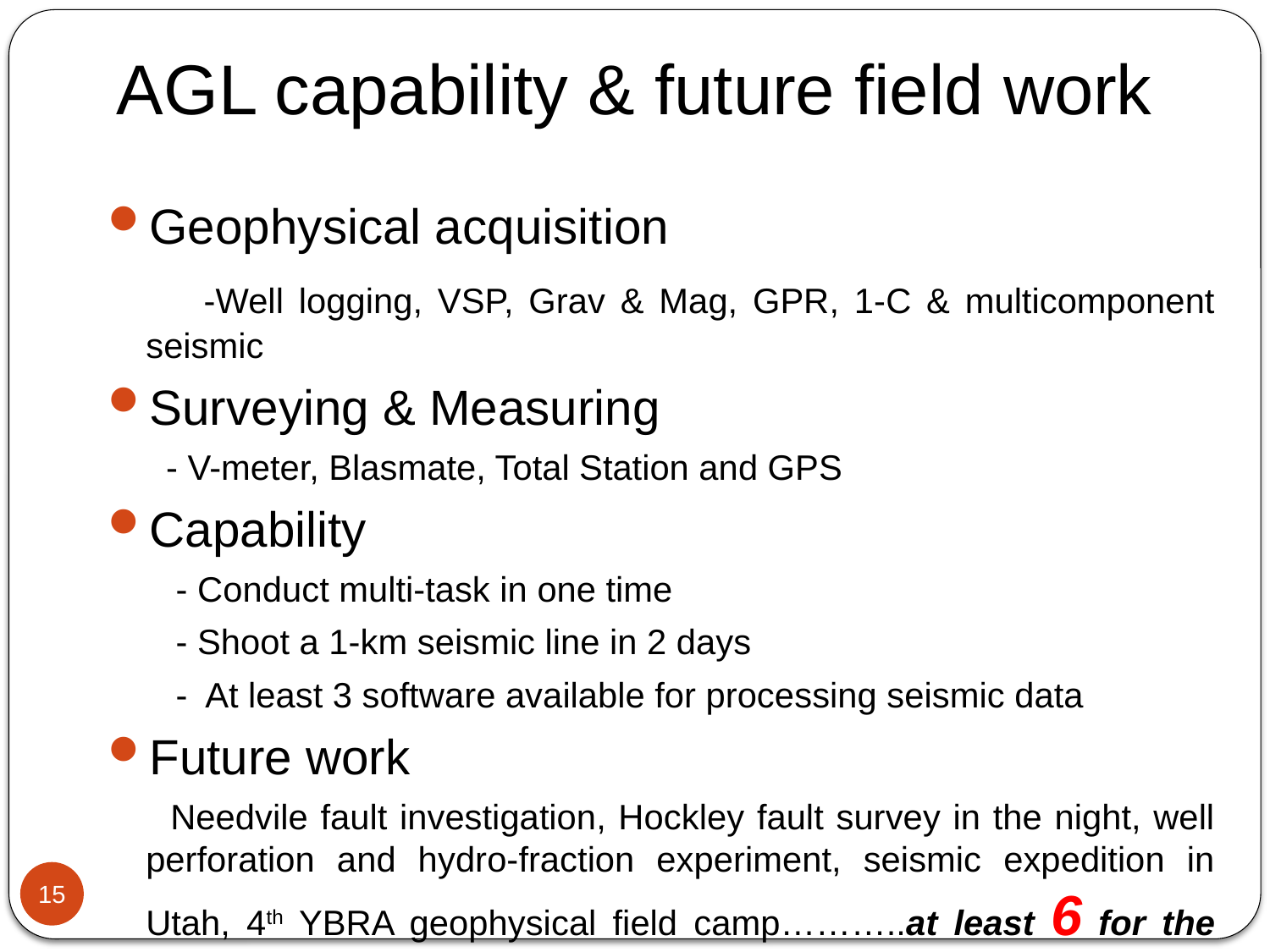

# AGL capability & future field work
Geophysical acquisition
     -Well logging, VSP, Grav & Mag, GPR, 1-C & multicomponent seismic
Surveying & Measuring
      - V-meter, Blasmate, Total Station and GPS
Capability
       - Conduct multi-task in one time
       - Shoot a 1-km seismic line in 2 days
       -  At least 3 software available for processing seismic data
Future work
     Needvile fault investigation, Hockley fault survey in the night, well perforation and hydro-fraction experiment, seismic expedition in Utah, 4th YBRA geophysical field camp………..at least 6 for the rest of 2012
15